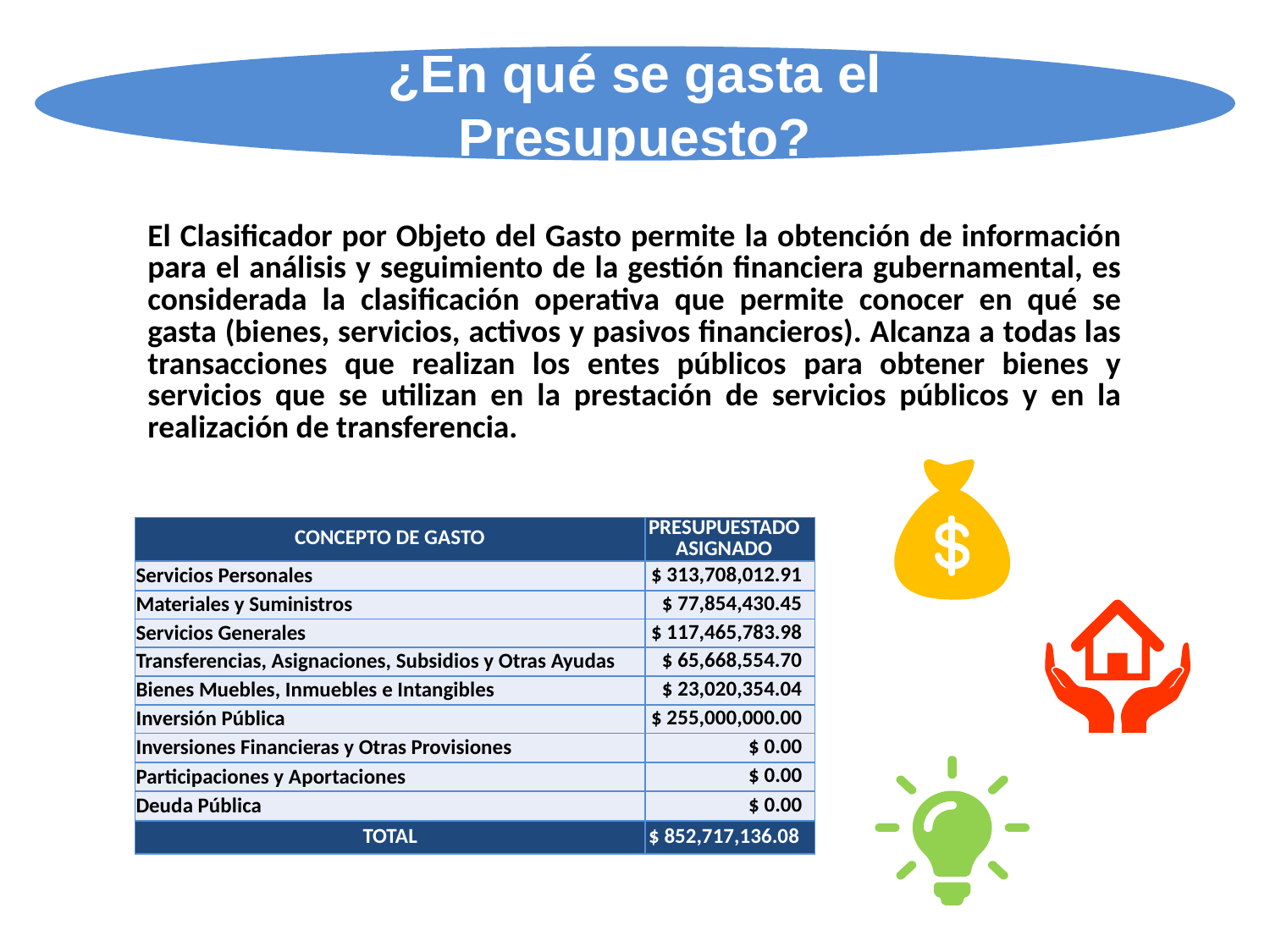

¿En qué se gasta el Presupuesto?
El Clasificador por Objeto del Gasto permite la obtención de información para el análisis y seguimiento de la gestión financiera gubernamental, es considerada la clasificación operativa que permite conocer en qué se gasta (bienes, servicios, activos y pasivos financieros). Alcanza a todas las transacciones que realizan los entes públicos para obtener bienes y servicios que se utilizan en la prestación de servicios públicos y en la realización de transferencia.

| CONCEPTO DE GASTO | PRESUPUESTADO ASIGNADO |
| --- | --- |
| Servicios Personales | $ 313,708,012.91 |
| Materiales y Suministros | $ 77,854,430.45 |
| Servicios Generales | $ 117,465,783.98 |
| Transferencias, Asignaciones, Subsidios y Otras Ayudas | $ 65,668,554.70 |
| Bienes Muebles, Inmuebles e Intangibles | $ 23,020,354.04 |
| Inversión Pública | $ 255,000,000.00 |
| Inversiones Financieras y Otras Provisiones | $ 0.00 |
| Participaciones y Aportaciones | $ 0.00 |
| Deuda Pública | $ 0.00 |
| TOTAL | $ 852,717,136.08 |